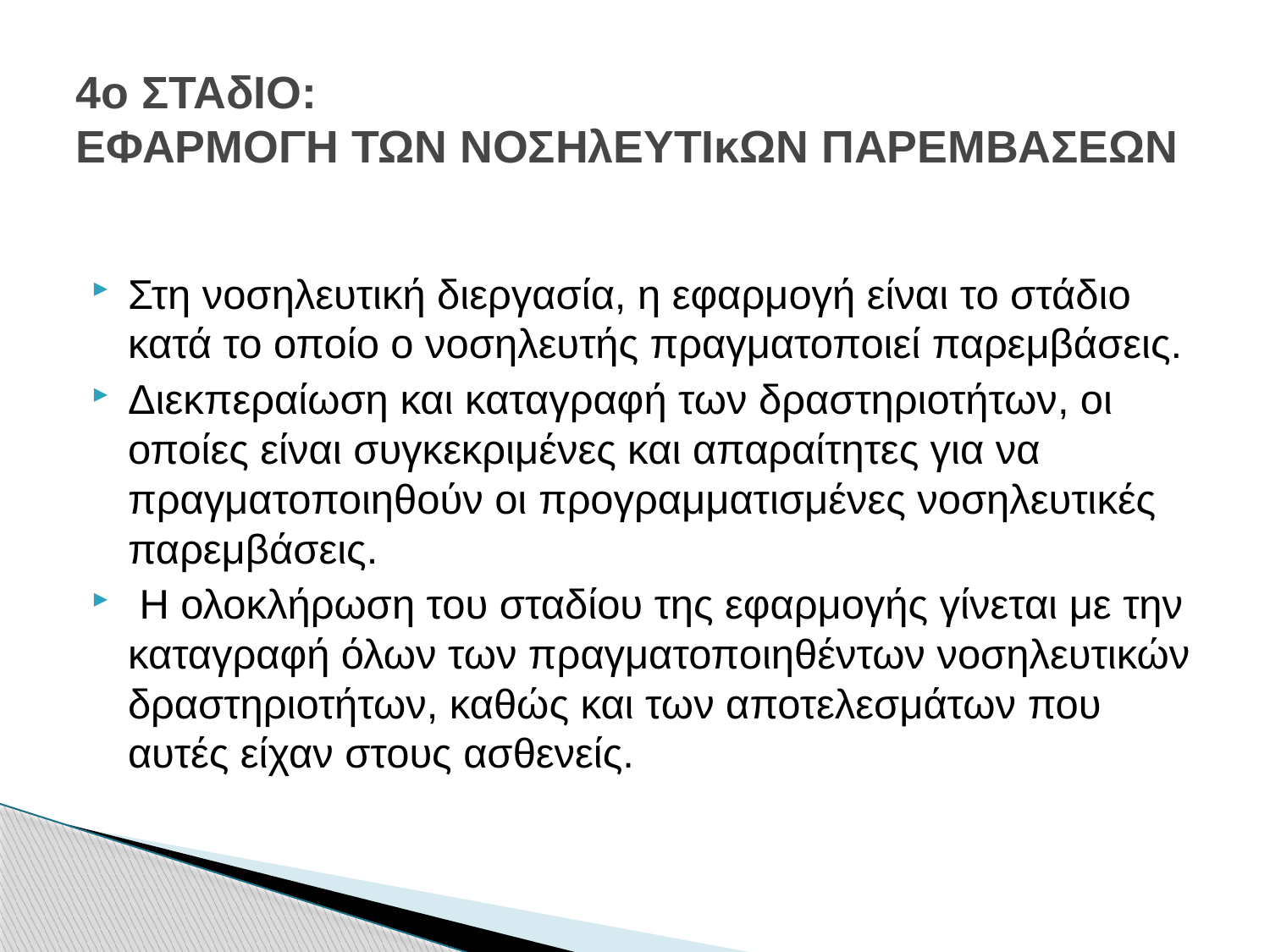

# 4ο ΣΤΑδΙΟ: ΕΦΑΡΜΟΓΗ ΤΩΝ ΝΟΣΗλΕΥΤΙκΩΝ ΠΑΡΕΜΒΑΣΕΩΝ

Στη νοσηλευτική διεργασία, η εφαρμογή είναι το στάδιο κατά το οποίο ο νοσηλευτής πραγματοποιεί παρεμβάσεις.
Διεκπεραίωση και καταγραφή των δραστηριοτήτων, οι οποίες είναι συγκεκριμένες και απαραίτητες για να πραγματοποιηθούν οι προγραμματισμένες νοσηλευτικές παρεμβάσεις.
 Η ολοκλήρωση του σταδίου της εφαρμογής γίνεται με την καταγραφή όλων των πραγματοποιηθέντων νοσηλευτικών δραστηριοτήτων, καθώς και των αποτελεσμάτων που αυτές είχαν στους ασθενείς.